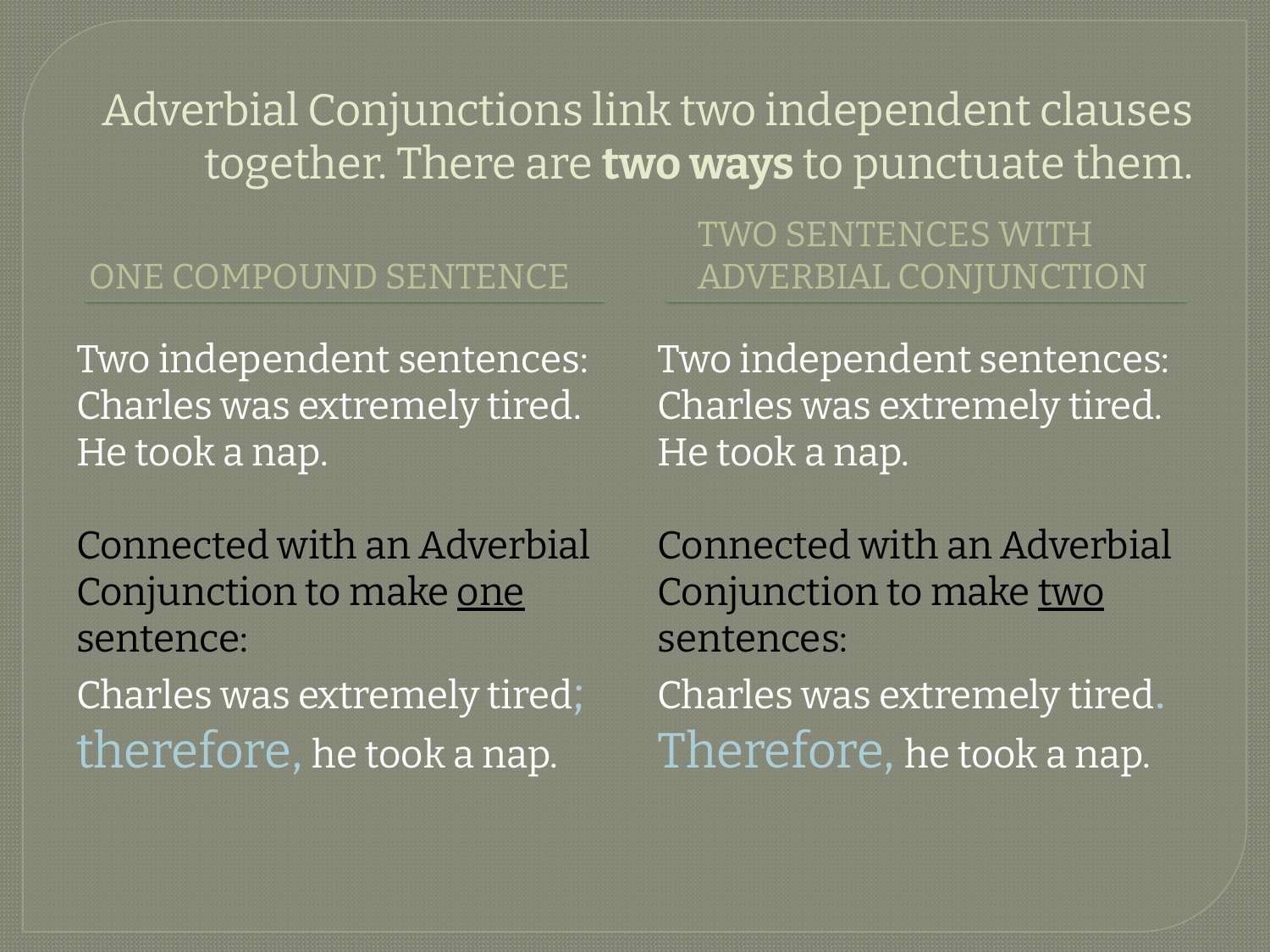

# Adverbial Conjunctions link two independent clauses together. There are two ways to punctuate them.
TWO SENTENCES WITH ADVERBIAL CONJUNCTION
ONE COMPOUND SENTENCE
Two independent sentences:
Charles was extremely tired. He took a nap.

Connected with an Adverbial Conjunction to make two sentences:
Charles was extremely tired. Therefore, he took a nap.

Two independent sentences:
Charles was extremely tired. He took a nap.

Connected with an Adverbial Conjunction to make one sentence:
Charles was extremely tired; therefore, he took a nap.